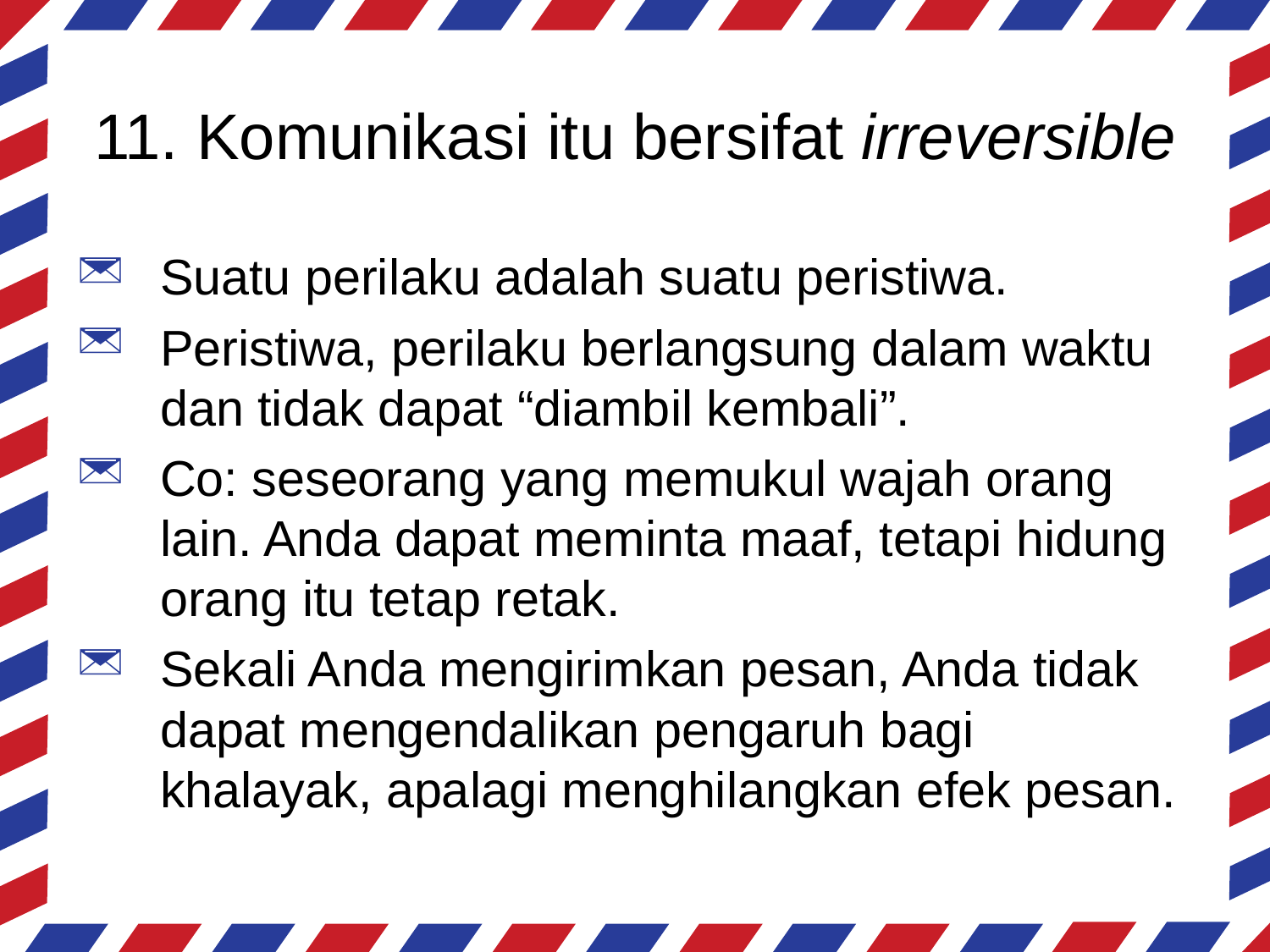

# 11. Komunikasi itu bersifat irreversible
Suatu perilaku adalah suatu peristiwa.
Peristiwa, perilaku berlangsung dalam waktu dan tidak dapat “diambil kembali”.
Co: seseorang yang memukul wajah orang lain. Anda dapat meminta maaf, tetapi hidung orang itu tetap retak.
Sekali Anda mengirimkan pesan, Anda tidak dapat mengendalikan pengaruh bagi khalayak, apalagi menghilangkan efek pesan.